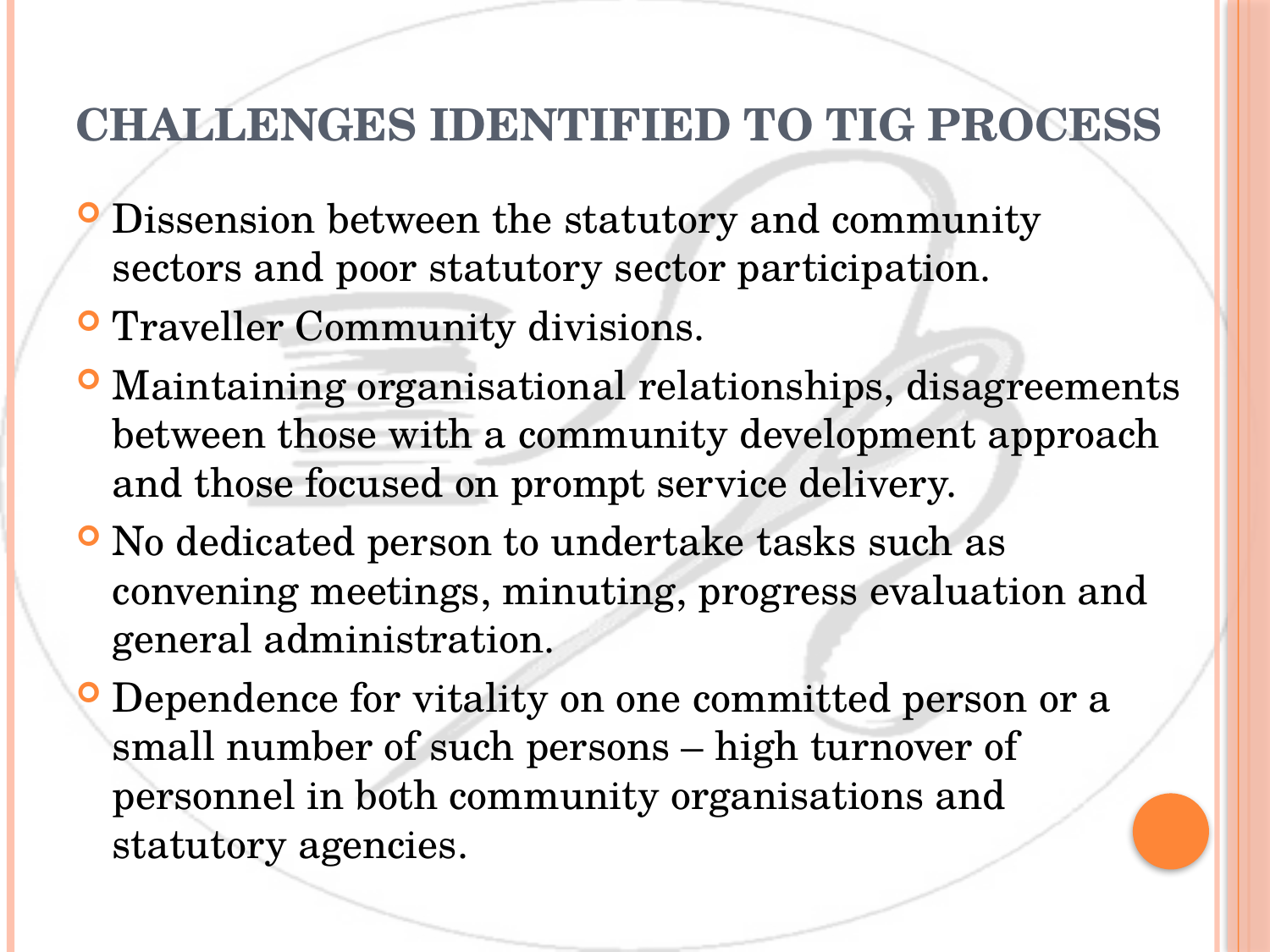

# Challenges Identified to TIG Process
Dissension between the statutory and community sectors and poor statutory sector participation.
Traveller Community divisions.
Maintaining organisational relationships, disagreements between those with a community development approach and those focused on prompt service delivery.
No dedicated person to undertake tasks such as convening meetings, minuting, progress evaluation and general administration.
Dependence for vitality on one committed person or a small number of such persons – high turnover of personnel in both community organisations and statutory agencies.